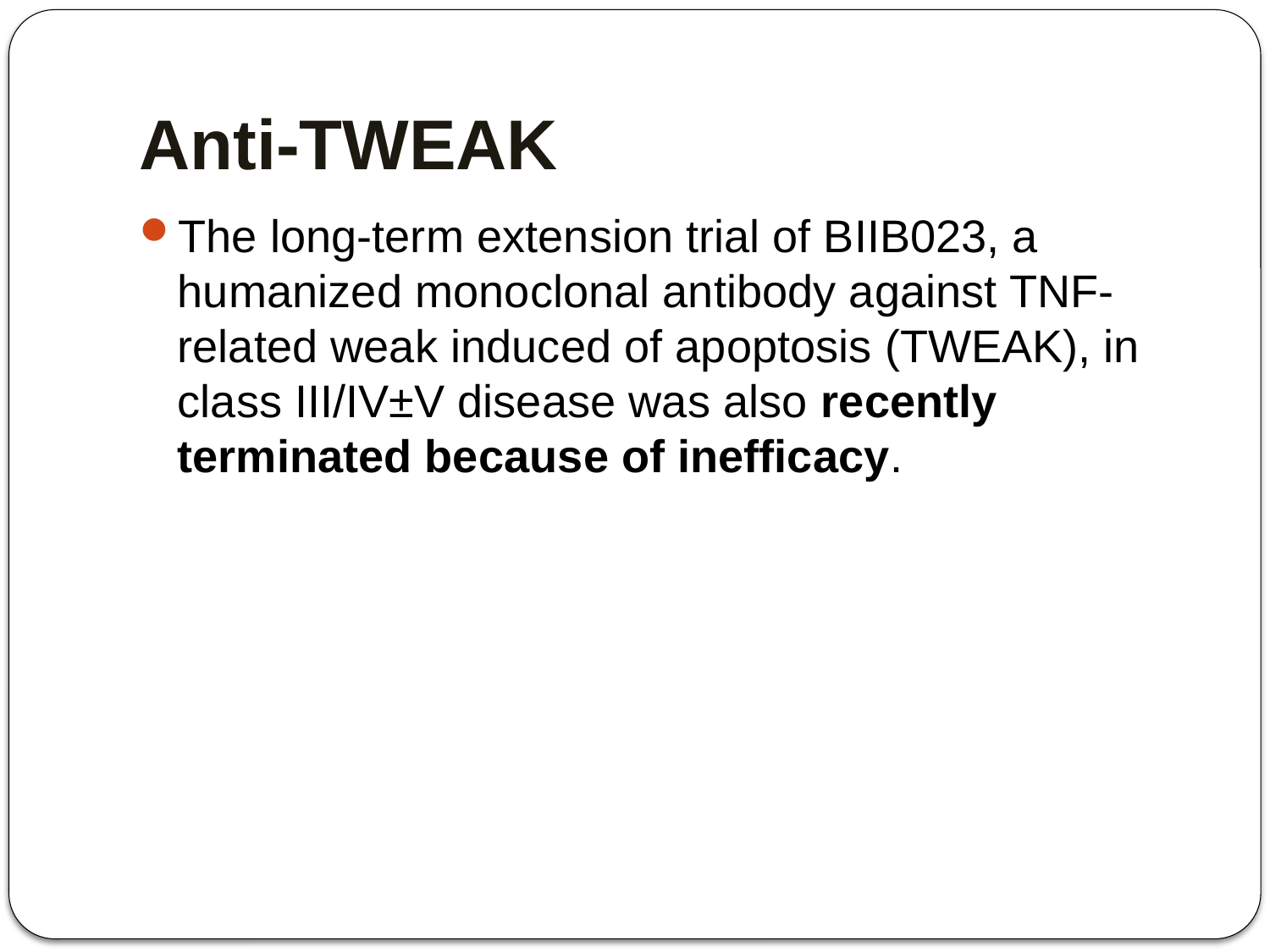

# Anti-TWEAK
The long-term extension trial of BIIB023, a humanized monoclonal antibody against TNF-related weak induced of apoptosis (TWEAK), in class III/IV±V disease was also recently terminated because of inefficacy.